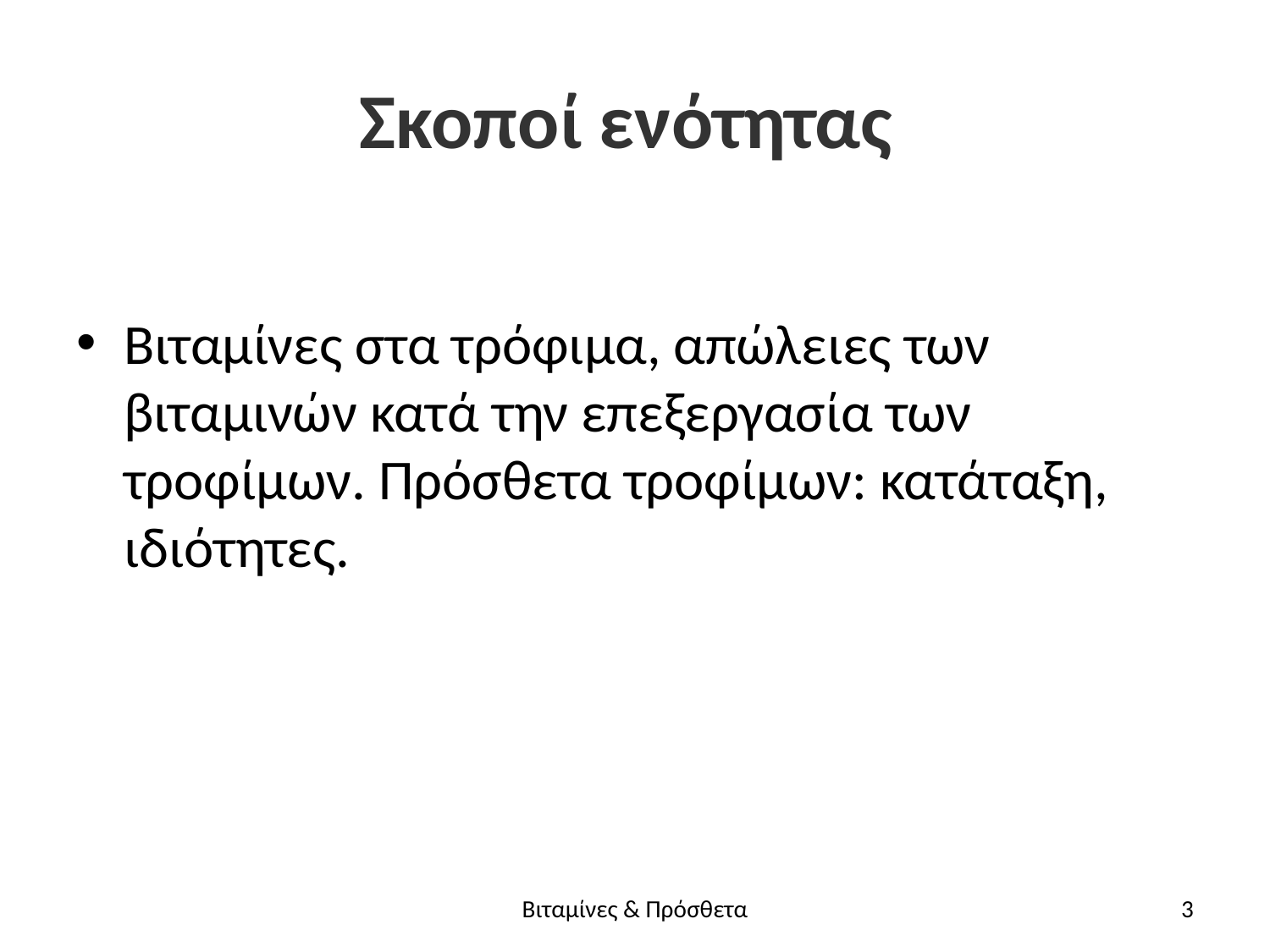

# Σκοποί ενότητας

Βιταμίνες στα τρόφιμα, απώλειες των βιταμινών κατά την επεξεργασία των τροφίμων. Πρόσθετα τροφίμων: κατάταξη, ιδιότητες.
Βιταμίνες & Πρόσθετα
3